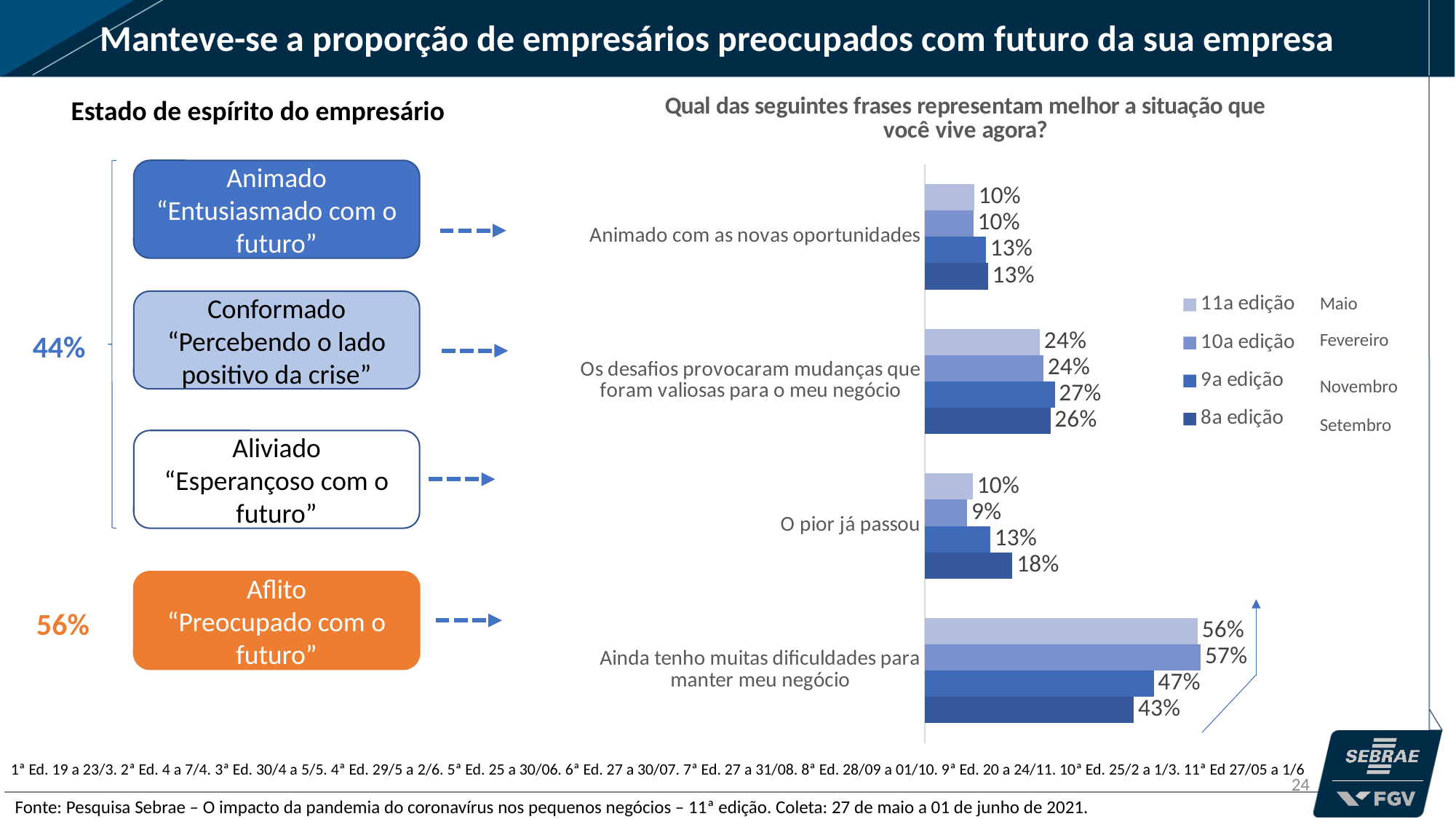

Manteve-se a proporção de empresários preocupados com futuro da sua empresa

### Chart: Qual das seguintes frases representam melhor a situação que você vive agora?

| Category | 8a edição | 9a edição | 10a edição | 11a edição |
|---|---|---|---|---|
| Ainda tenho muitas dificuldades para manter meu negócio | 0.43032014884575454 | 0.47139169407463655 | 0.5679054058558499 | 0.5616896976194731 |
| O pior já passou | 0.1806929131924877 | 0.1349257808686519 | 0.08775168909889555 | 0.0992933211689613 |
| Os desafios provocaram mudanças que foram valiosas para o meu negócio | 0.25872276996768734 | 0.26770086366965584 | 0.24414489554016805 | 0.23704866039368597 |
| Animado com as novas oportunidades | 0.13026416799407042 | 0.1259816613870557 | 0.10019800950508653 | 0.1019683208178797 |
Estado de espírito do empresário

Animado
“Entusiasmado com o futuro”
| Maio Fevereiro |
| --- |
| Novembro |
| Setembro |
Conformado
“Percebendo o lado positivo da crise”
44%
Aliviado
“Esperançoso com o futuro”
Aflito
“Preocupado com o futuro”
56%
1ª Ed. 19 a 23/3. 2ª Ed. 4 a 7/4. 3ª Ed. 30/4 a 5/5. 4ª Ed. 29/5 a 2/6. 5ª Ed. 25 a 30/06. 6ª Ed. 27 a 30/07. 7ª Ed. 27 a 31/08. 8ª Ed. 28/09 a 01/10. 9ª Ed. 20 a 24/11. 10ª Ed. 25/2 a 1/3. 11ª Ed 27/05 a 1/6
24
Fonte: Pesquisa Sebrae – O impacto da pandemia do coronavírus nos pequenos negócios – 11ª edição. Coleta: 27 de maio a 01 de junho de 2021.